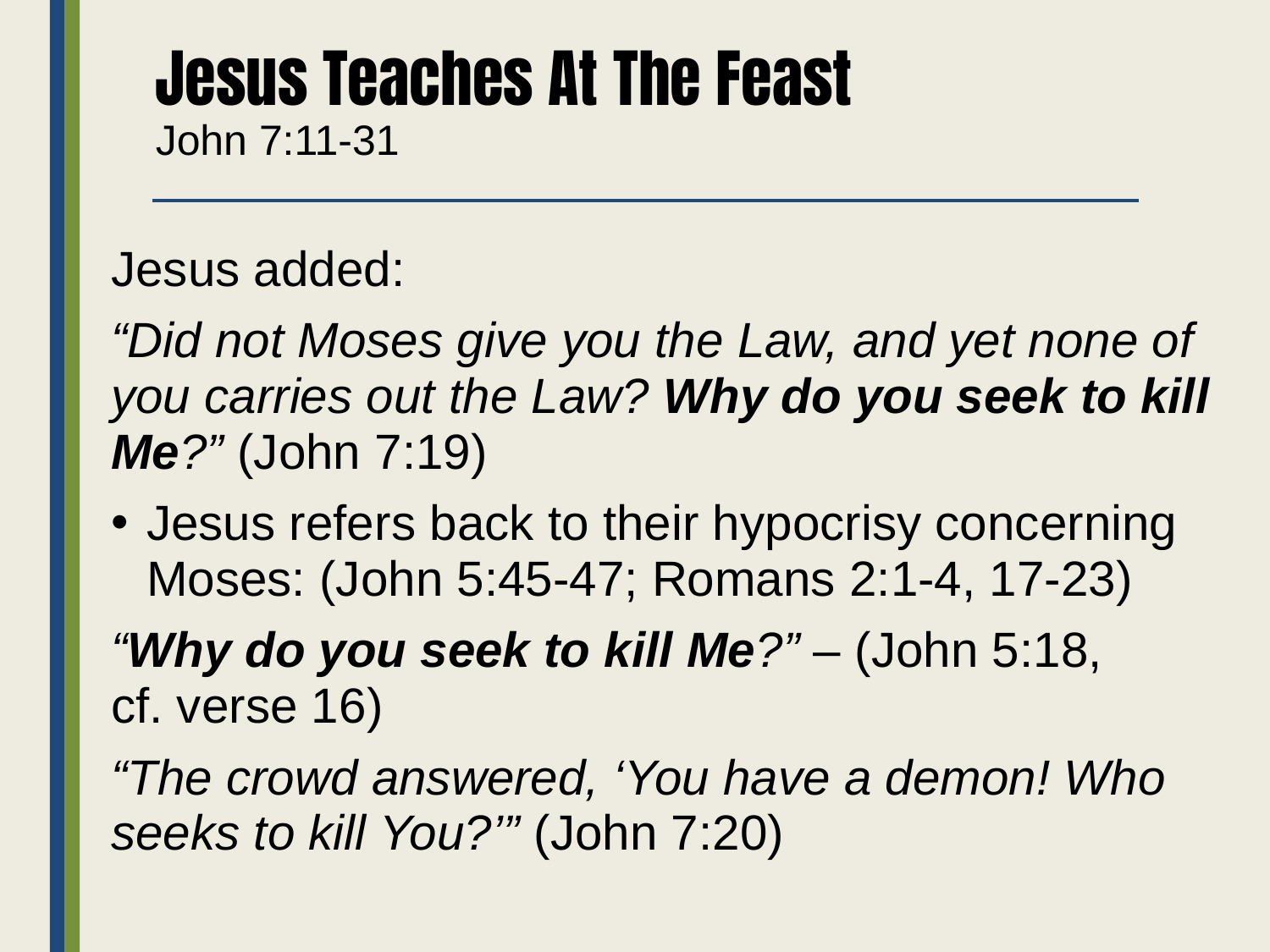

# Jesus Teaches At The Feast John 7:11-31
Jesus added:
“Did not Moses give you the Law, and yet none of you carries out the Law? Why do you seek to kill Me?” (John 7:19)
Jesus refers back to their hypocrisy concerning Moses: (John 5:45-47; Romans 2:1-4, 17-23)
“Why do you seek to kill Me?” – (John 5:18,
cf. verse 16)
“The crowd answered, ‘You have a demon! Who seeks to kill You?’” (John 7:20)